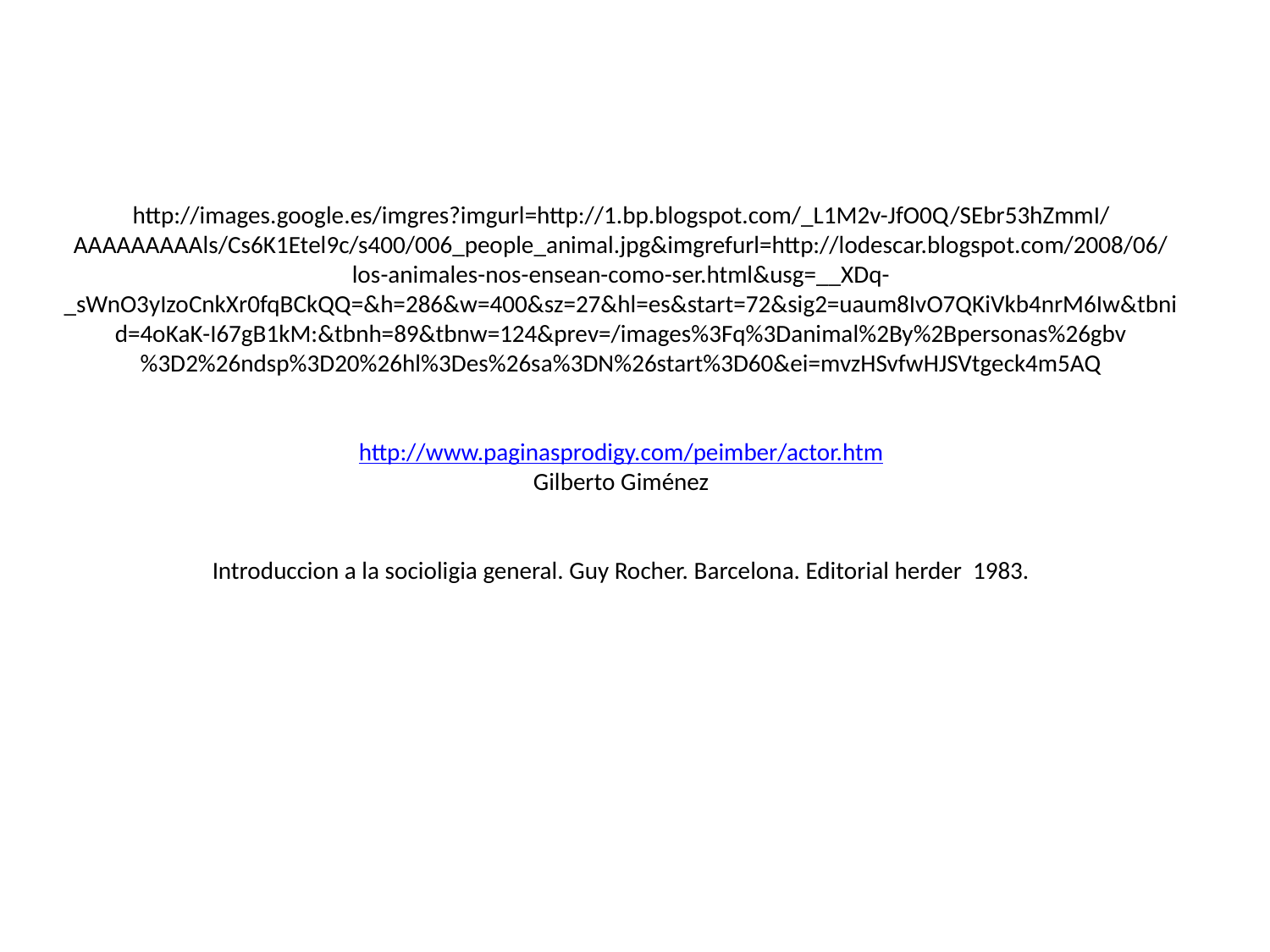

# http://images.google.es/imgres?imgurl=http://1.bp.blogspot.com/_L1M2v-JfO0Q/SEbr53hZmmI/AAAAAAAAAls/Cs6K1Etel9c/s400/006_people_animal.jpg&imgrefurl=http://lodescar.blogspot.com/2008/06/los-animales-nos-ensean-como-ser.html&usg=__XDq-_sWnO3yIzoCnkXr0fqBCkQQ=&h=286&w=400&sz=27&hl=es&start=72&sig2=uaum8IvO7QKiVkb4nrM6Iw&tbnid=4oKaK-I67gB1kM:&tbnh=89&tbnw=124&prev=/images%3Fq%3Danimal%2By%2Bpersonas%26gbv%3D2%26ndsp%3D20%26hl%3Des%26sa%3DN%26start%3D60&ei=mvzHSvfwHJSVtgeck4m5AQ http://www.paginasprodigy.com/peimber/actor.htm Gilberto Giménez Introduccion a la socioligia general. Guy Rocher. Barcelona. Editorial herder  1983.